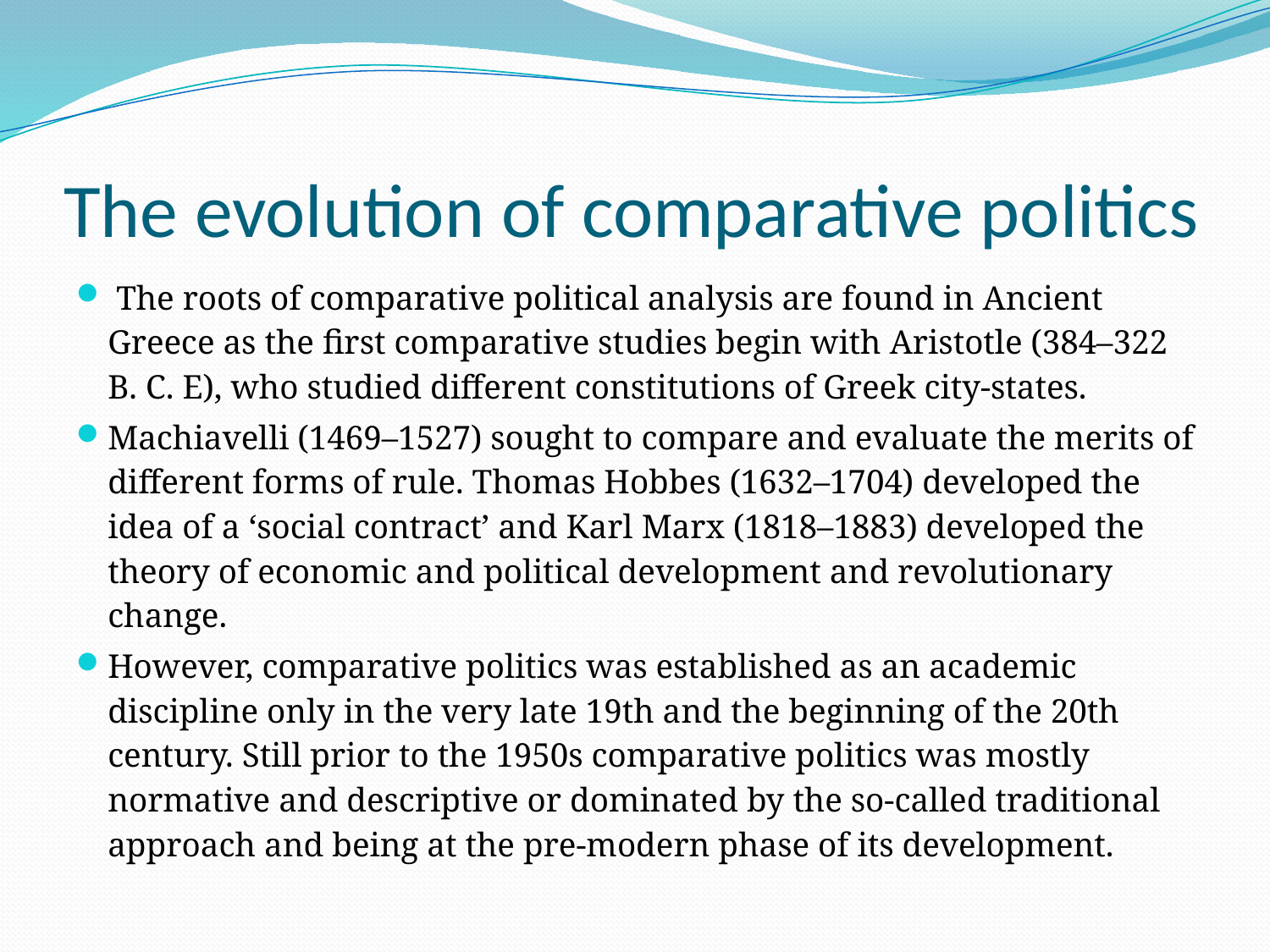

# The evolution of comparative politics
 The roots of comparative political analysis are found in Ancient Greece as the first comparative studies begin with Aristotle (384–322 B. C. E), who studied different constitutions of Greek city-states.
Machiavelli (1469–1527) sought to compare and evaluate the merits of different forms of rule. Thomas Hobbes (1632–1704) developed the idea of a ‘social contract’ and Karl Marx (1818–1883) developed the theory of economic and political development and revolutionary change.
However, comparative politics was established as an academic discipline only in the very late 19th and the beginning of the 20th century. Still prior to the 1950s comparative politics was mostly normative and descriptive or dominated by the so-called traditional approach and being at the pre-modern phase of its development.